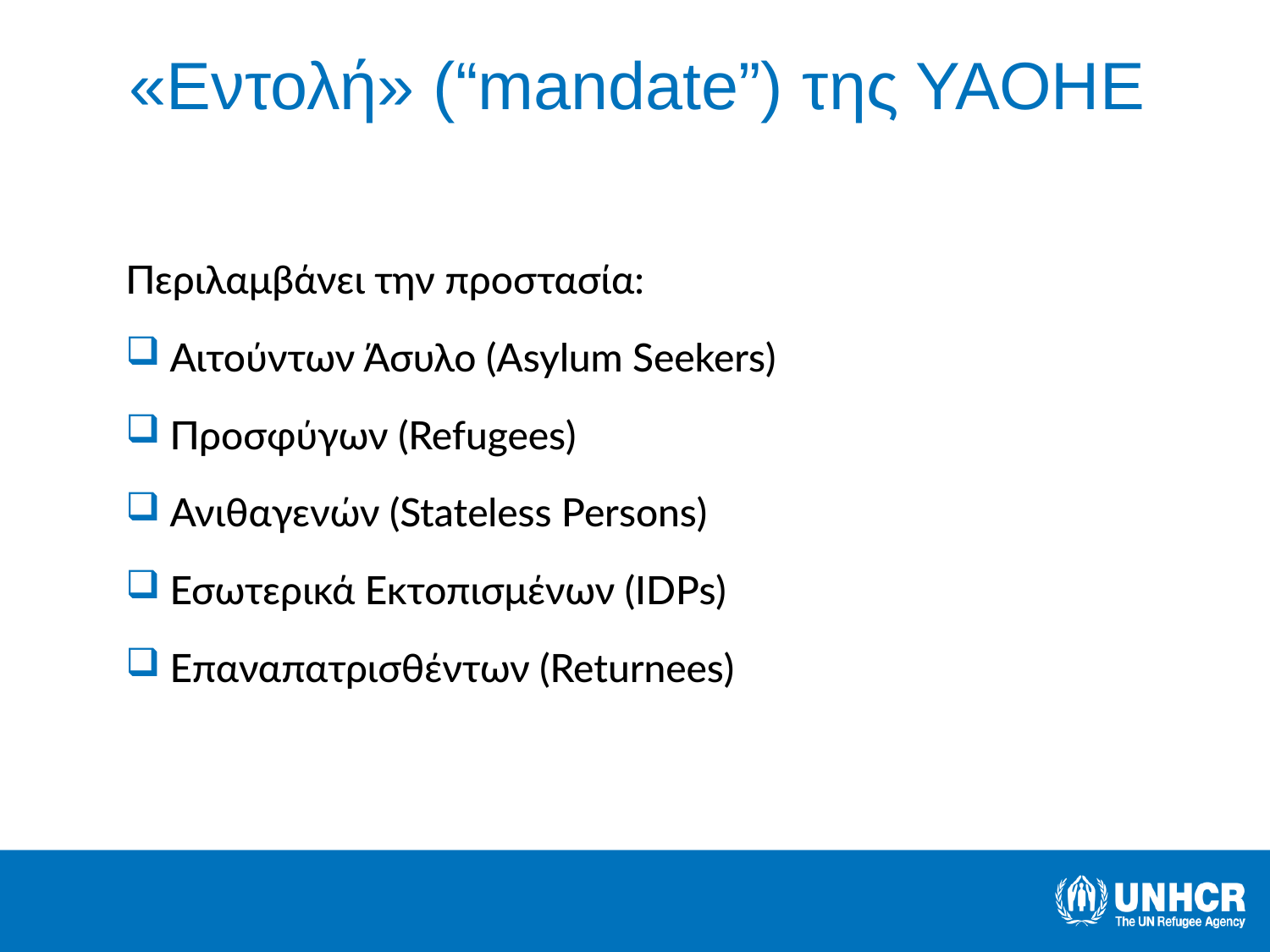

# «Εντολή» (“mandate”) της ΥΑΟΗΕ

Περιλαμβάνει την προστασία:
Αιτούντων Άσυλο (Asylum Seekers)
Προσφύγων (Refugees)
Ανιθαγενών (Stateless Persons)
Εσωτερικά Εκτοπισμένων (IDPs)
Επαναπατρισθέντων (Returnees)